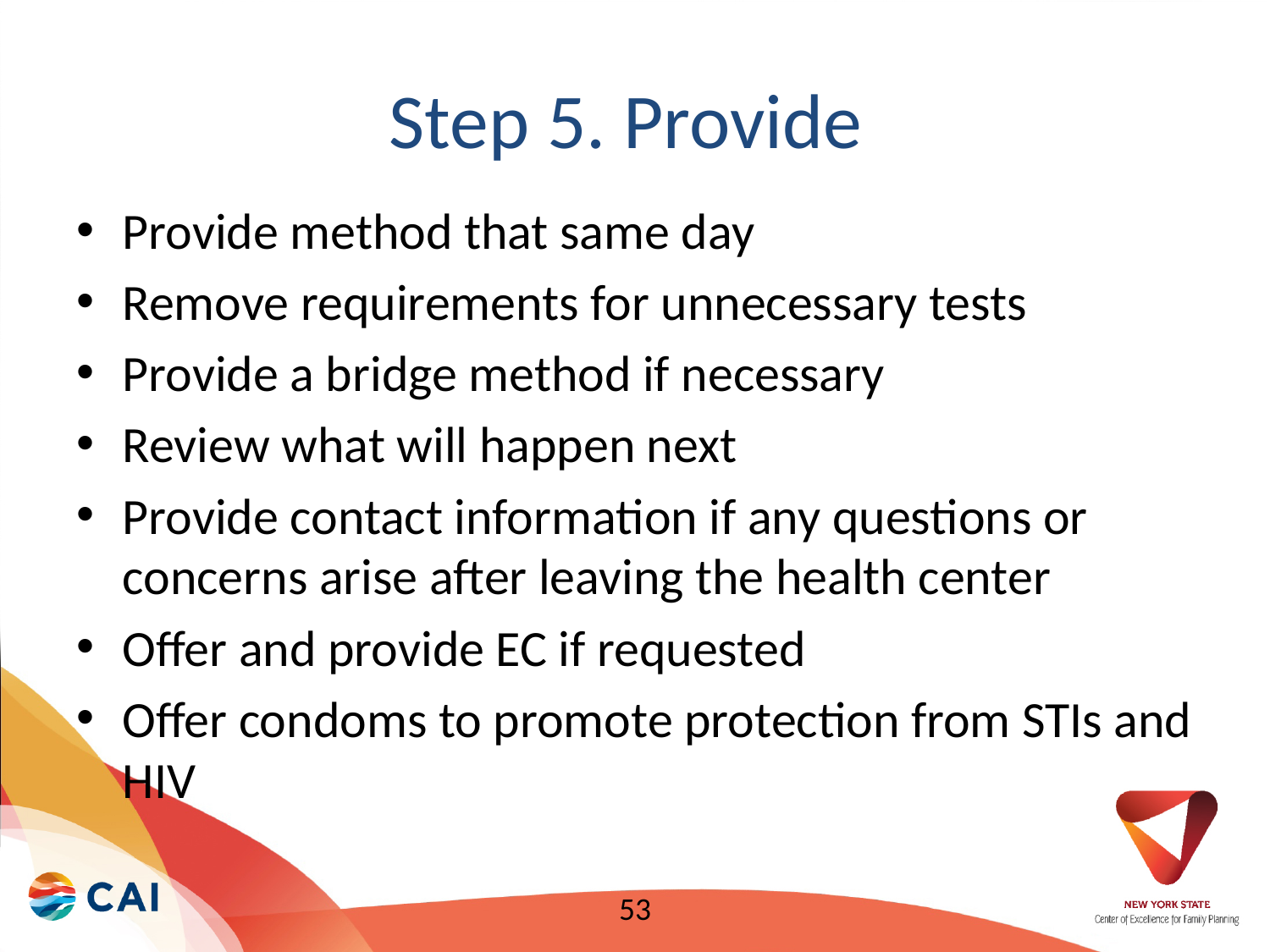

# Step 5. Provide
Provide method that same day
Remove requirements for unnecessary tests
Provide a bridge method if necessary
Review what will happen next
Provide contact information if any questions or concerns arise after leaving the health center
Offer and provide EC if requested
Offer condoms to promote protection from STIs and HIV
53